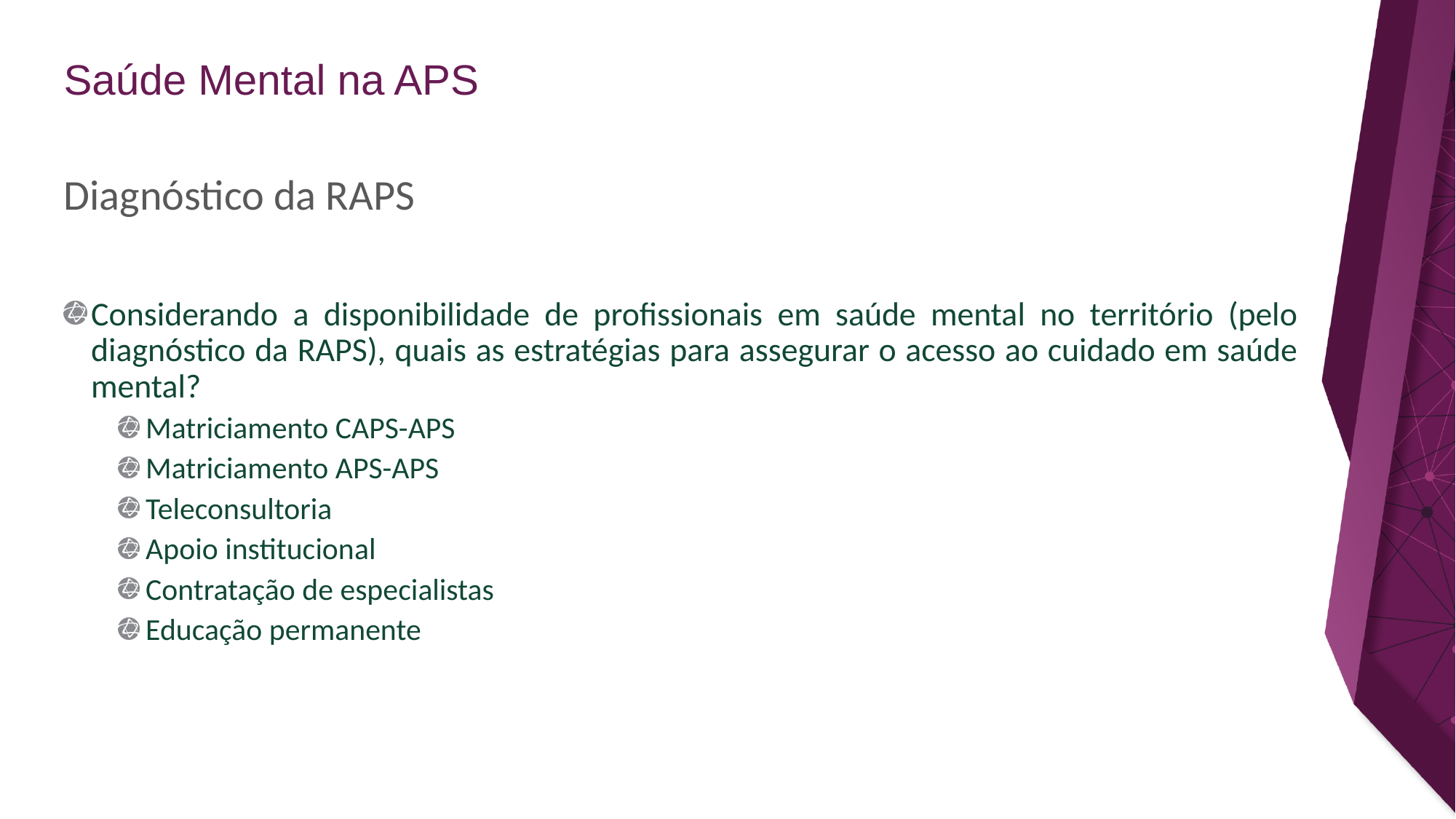

ORIENTAÇÕES:

Slide corpo TUTORIA
Fonte de sub-título: calibri 28 - cor do marcador
Corpo do texto: calibri 22 – azul
Manter os marcadores
Máximo cinco tópicos por slide
Tópicos alinhados à esquerda

# Diagnóstico da RAPS
Considerando a disponibilidade de profissionais em saúde mental no território (pelo diagnóstico da RAPS), quais as estratégias para assegurar o acesso ao cuidado em saúde mental?
Matriciamento CAPS-APS
Matriciamento APS-APS
Teleconsultoria
Apoio institucional
Contratação de especialistas
Educação permanente